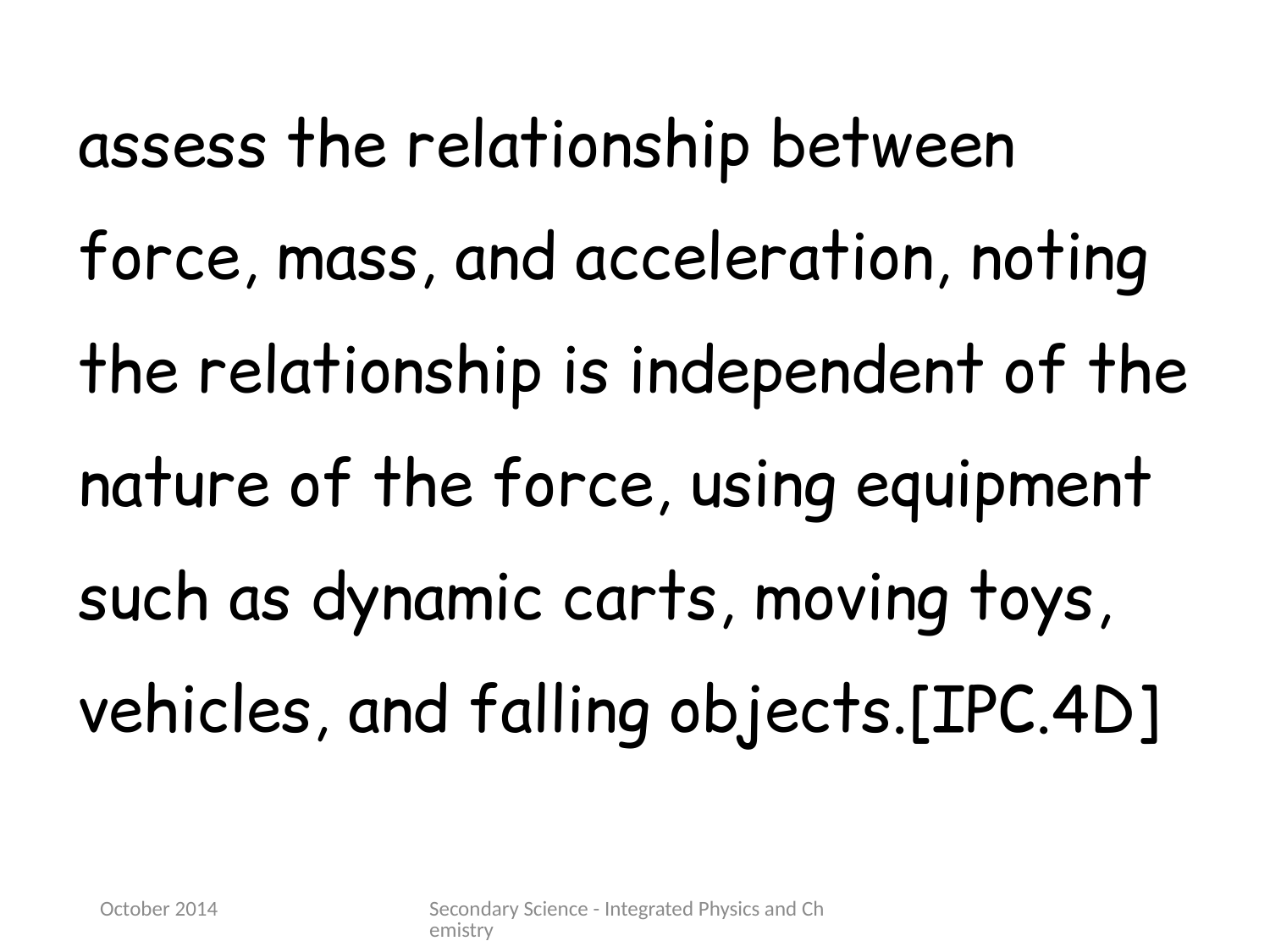

assess the relationship between force, mass, and acceleration, noting the relationship is independent of the nature of the force, using equipment such as dynamic carts, moving toys, vehicles, and falling objects.[IPC.4D]
October 2014
Secondary Science - Integrated Physics and Chemistry